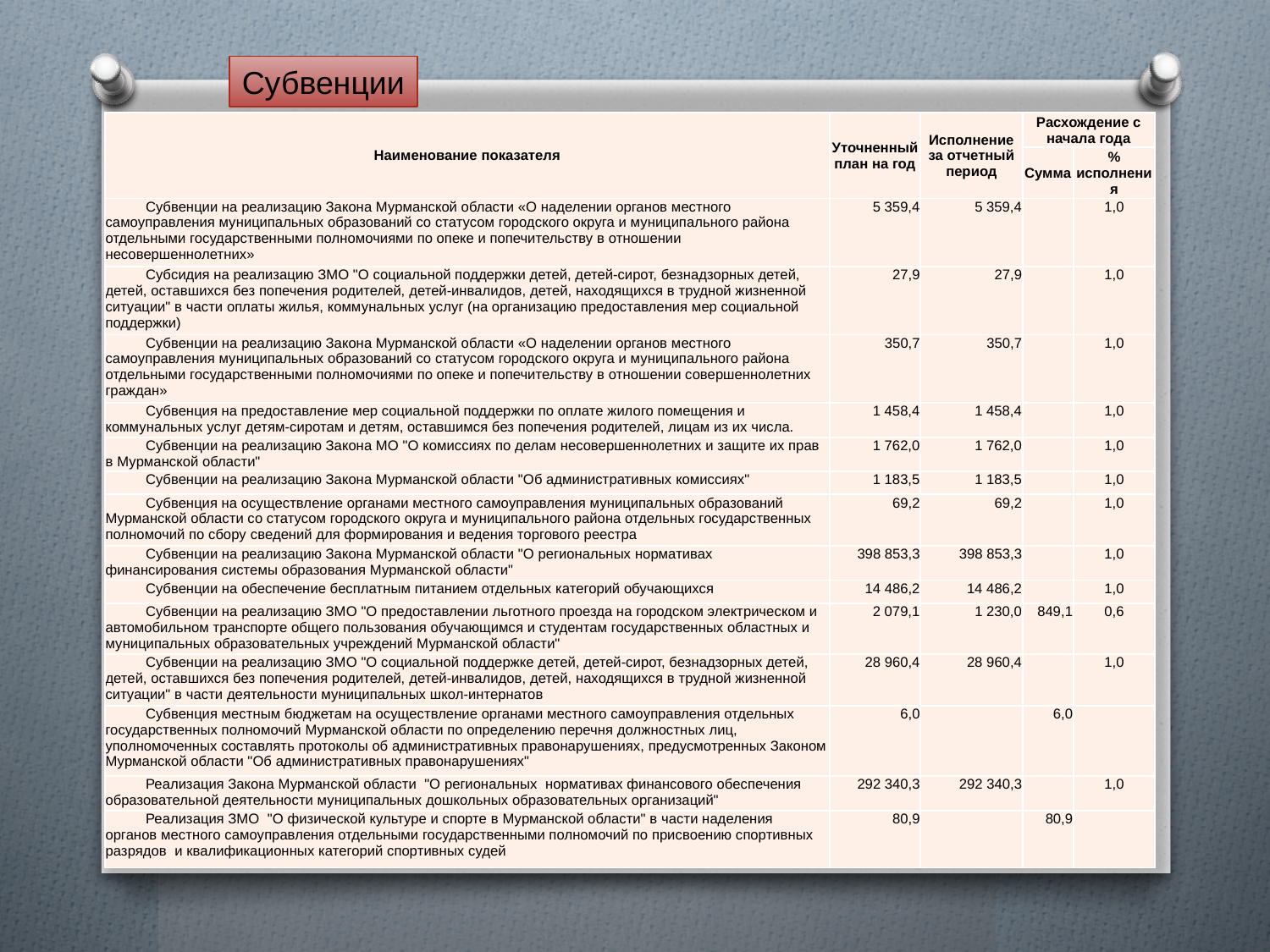

Субвенции
| Наименование показателя | Уточненный план на год | Исполнение за отчетный период | Расхождение с начала года |  |
| --- | --- | --- | --- | --- |
|  |  |  | Сумма | % исполнения |
| Субвенции на реализацию Закона Мурманской области «О наделении органов местного самоуправления муниципальных образований со статусом городского округа и муниципального района отдельными государственными полномочиями по опеке и попечительству в отношении несовершеннолетних» | 5 359,4 | 5 359,4 |  | 1,0 |
| Субсидия на реализацию ЗМО "О социальной поддержки детей, детей-сирот, безнадзорных детей, детей, оставшихся без попечения родителей, детей-инвалидов, детей, находящихся в трудной жизненной ситуации" в части оплаты жилья, коммунальных услуг (на организацию предоставления мер социальной поддержки) | 27,9 | 27,9 |  | 1,0 |
| Субвенции на реализацию Закона Мурманской области «О наделении органов местного самоуправления муниципальных образований со статусом городского округа и муниципального района отдельными государственными полномочиями по опеке и попечительству в отношении совершеннолетних граждан» | 350,7 | 350,7 |  | 1,0 |
| Субвенция на предоставление мер социальной поддержки по оплате жилого помещения и коммунальных услуг детям-сиротам и детям, оставшимся без попечения родителей, лицам из их числа. | 1 458,4 | 1 458,4 |  | 1,0 |
| Субвенции на реализацию Закона МО "О комиссиях по делам несовершеннолетних и защите их прав в Мурманской области" | 1 762,0 | 1 762,0 |  | 1,0 |
| Субвенции на реализацию Закона Мурманской области "Об административных комиссиях" | 1 183,5 | 1 183,5 |  | 1,0 |
| Субвенция на осуществление органами местного самоуправления муниципальных образований Мурманской области со статусом городского округа и муниципального района отдельных государственных полномочий по сбору сведений для формирования и ведения торгового реестра | 69,2 | 69,2 |  | 1,0 |
| Субвенции на реализацию Закона Мурманской области "О региональных нормативах финансирования системы образования Мурманской области" | 398 853,3 | 398 853,3 |  | 1,0 |
| Субвенции на обеспечение бесплатным питанием отдельных категорий обучающихся | 14 486,2 | 14 486,2 |  | 1,0 |
| Субвенции на реализацию ЗМО "О предоставлении льготного проезда на городском электрическом и автомобильном транспорте общего пользования обучающимся и студентам государственных областных и муниципальных образовательных учреждений Мурманской области" | 2 079,1 | 1 230,0 | 849,1 | 0,6 |
| Субвенции на реализацию ЗМО "О социальной поддержке детей, детей-сирот, безнадзорных детей, детей, оставшихся без попечения родителей, детей-инвалидов, детей, находящихся в трудной жизненной ситуации" в части деятельности муниципальных школ-интернатов | 28 960,4 | 28 960,4 |  | 1,0 |
| Субвенция местным бюджетам на осуществление органами местного самоуправления отдельных государственных полномочий Мурманской области по определению перечня должностных лиц, уполномоченных составлять протоколы об административных правонарушениях, предусмотренных Законом Мурманской области "Об административных правонарушениях" | 6,0 |  | 6,0 |  |
| Реализация Закона Мурманской области "О региональных нормативах финансового обеспечения образовательной деятельности муниципальных дошкольных образовательных организаций" | 292 340,3 | 292 340,3 |  | 1,0 |
| Реализация ЗМО "О физической культуре и спорте в Мурманской области" в части наделения органов местного самоуправления отдельными государственными полномочий по присвоению спортивных разрядов и квалификационных категорий спортивных судей | 80,9 |  | 80,9 |  |